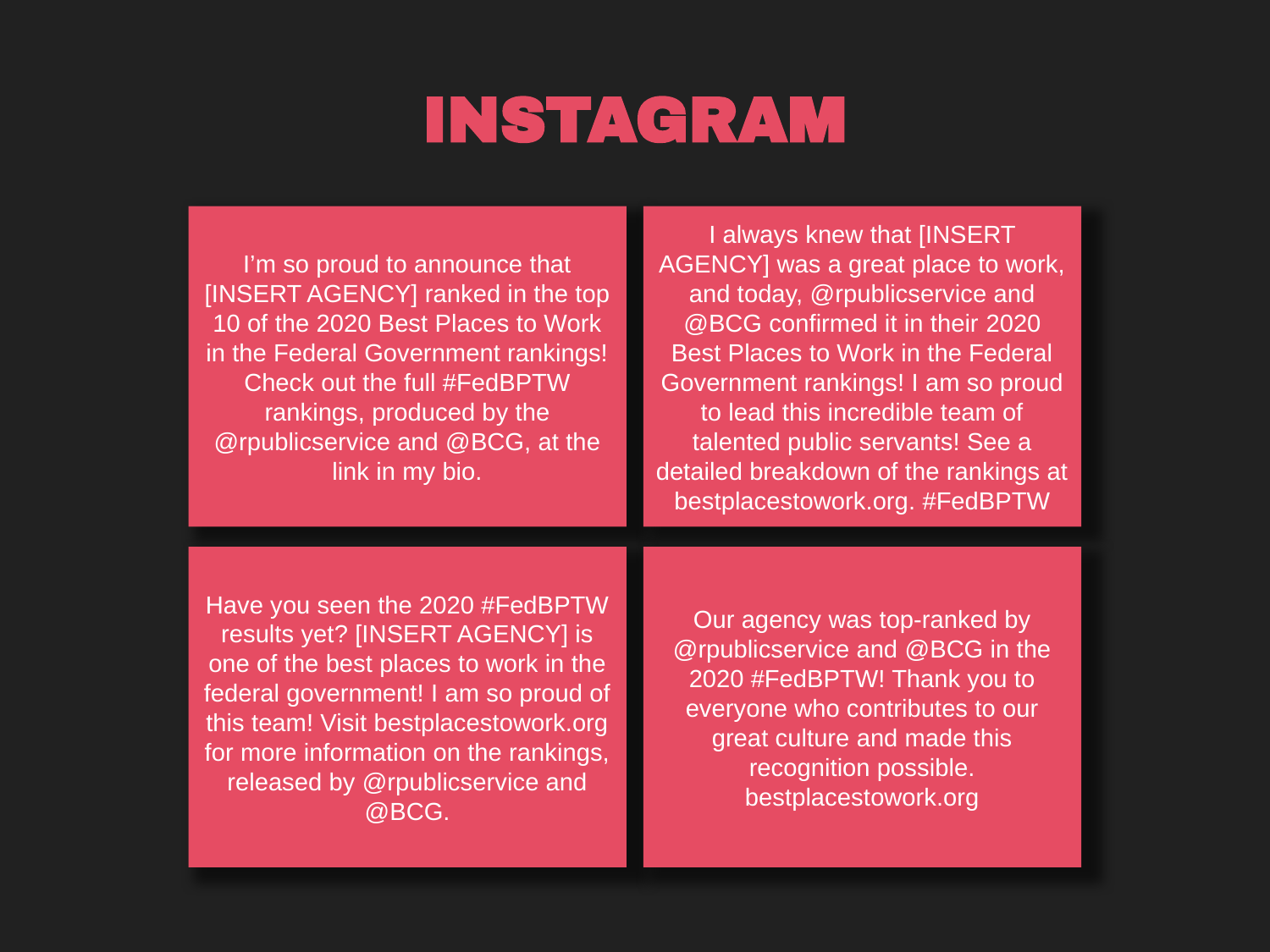

# INSTAGRAM
I’m so proud to announce that [INSERT AGENCY] ranked in the top 10 of the 2020 Best Places to Work in the Federal Government rankings! Check out the full #FedBPTW rankings, produced by the @rpublicservice and @BCG, at the link in my bio.
I always knew that [INSERT AGENCY] was a great place to work, and today, @rpublicservice and @BCG confirmed it in their 2020 Best Places to Work in the Federal Government rankings! I am so proud to lead this incredible team of talented public servants! See a detailed breakdown of the rankings at bestplacestowork.org. #FedBPTW
Have you seen the 2020 #FedBPTW results yet? [INSERT AGENCY] is one of the best places to work in the federal government! I am so proud of this team! Visit bestplacestowork.org for more information on the rankings, released by @rpublicservice and @BCG.
Our agency was top-ranked by @rpublicservice and @BCG in the 2020 #FedBPTW! Thank you to everyone who contributes to our great culture and made this recognition possible. bestplacestowork.org